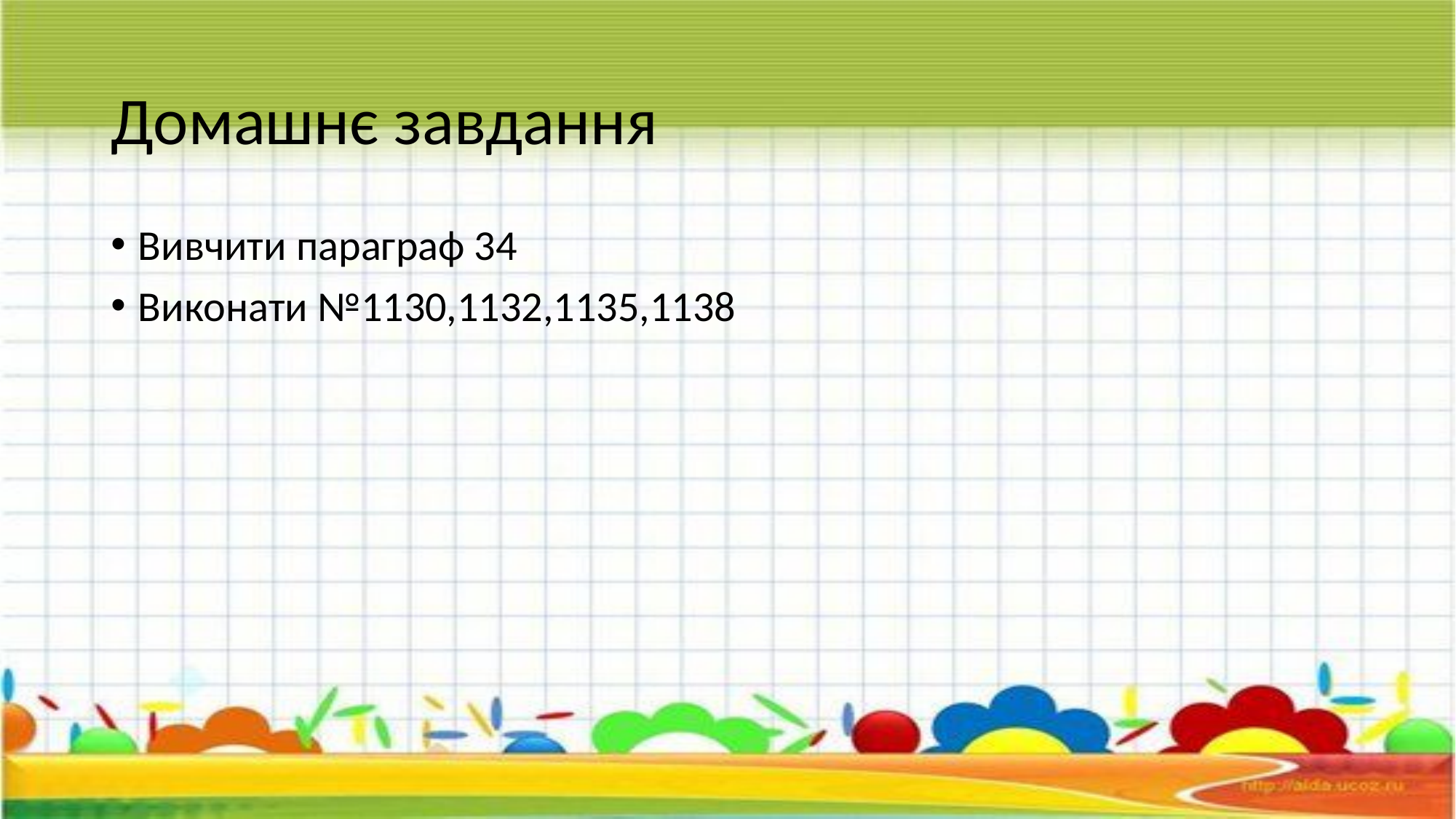

# Домашнє завдання
Вивчити параграф 34
Виконати №1130,1132,1135,1138